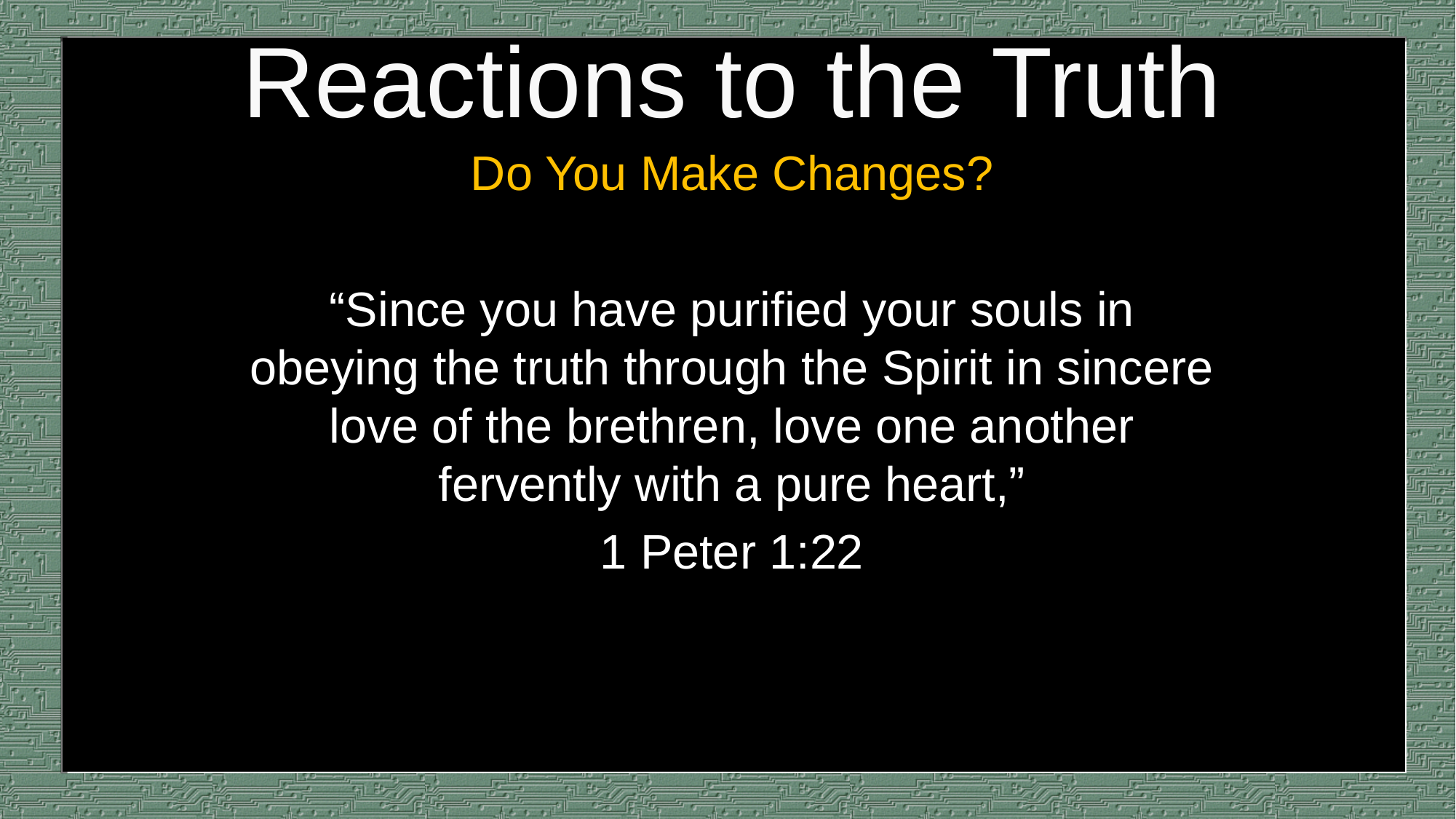

# Reactions to the Truth
Do You Make Changes?

“Since you have purified your souls in obeying the truth through the Spirit in sincere love of the brethren, love one another fervently with a pure heart,”
1 Peter 1:22